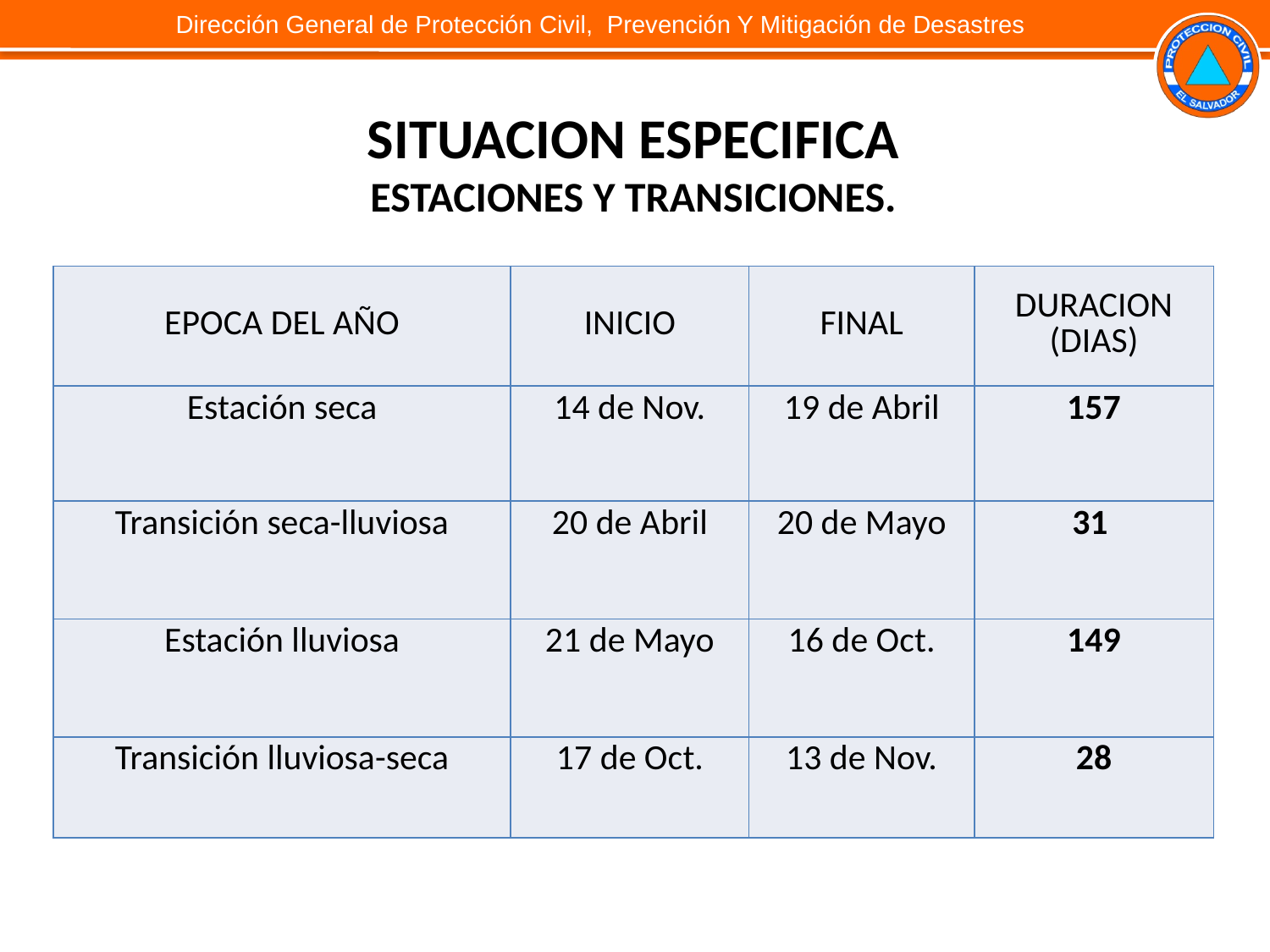

SITUACION ESPECIFICA
ESTACIONES Y TRANSICIONES.
| EPOCA DEL AÑO | INICIO | FINAL | DURACION (DIAS) |
| --- | --- | --- | --- |
| Estación seca | 14 de Nov. | 19 de Abril | 157 |
| Transición seca-lluviosa | 20 de Abril | 20 de Mayo | 31 |
| Estación lluviosa | 21 de Mayo | 16 de Oct. | 149 |
| Transición lluviosa-seca | 17 de Oct. | 13 de Nov. | 28 |